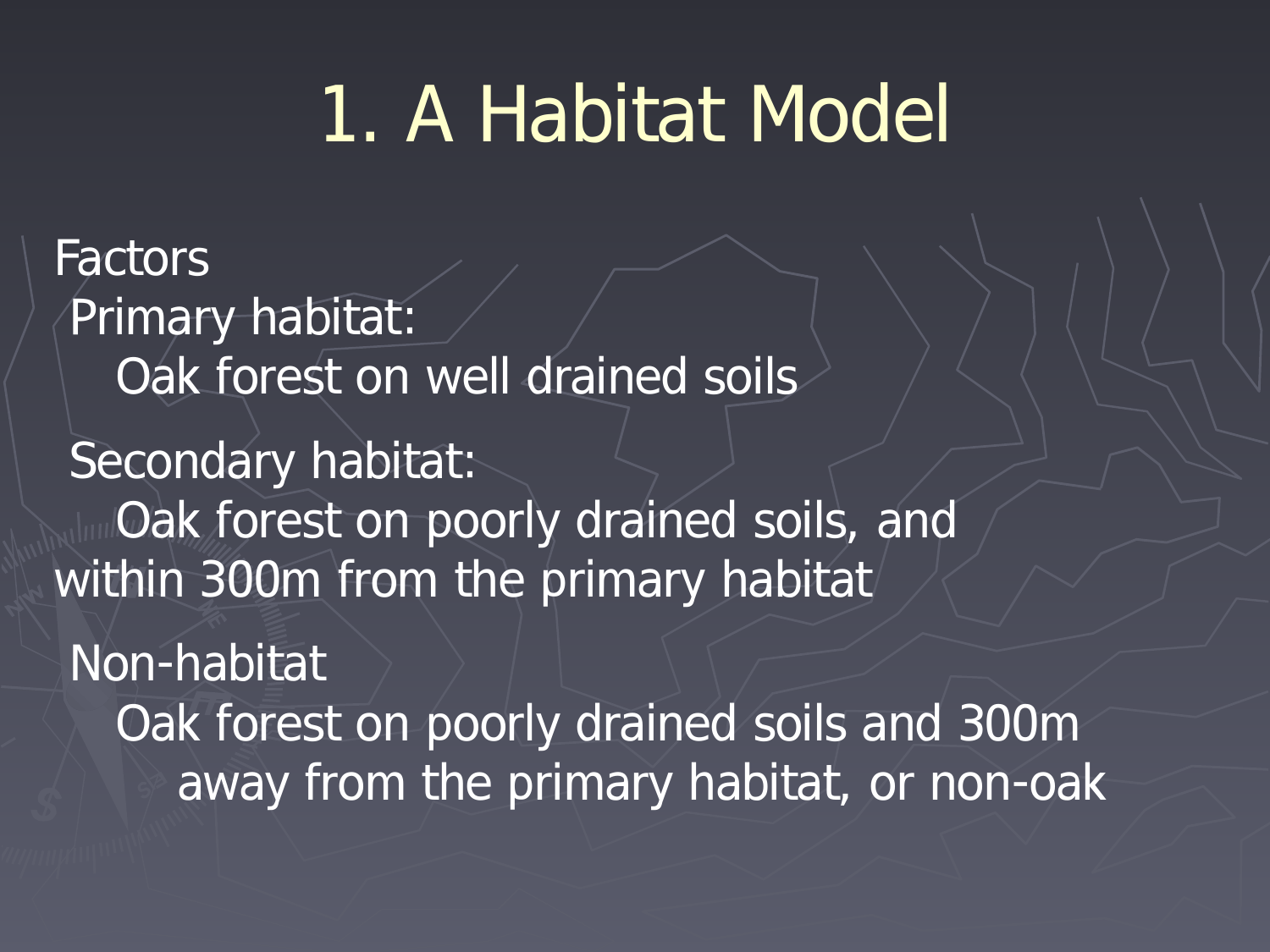

# 1. A Habitat Model
Factors
 Primary habitat:
    Oak forest on well drained soils

 Secondary habitat:
    Oak forest on poorly drained soils, and  	within 300m from the primary habitat

 Non-habitat      
    Oak forest on poorly drained soils and 300m
        away from the primary habitat, or non-oak